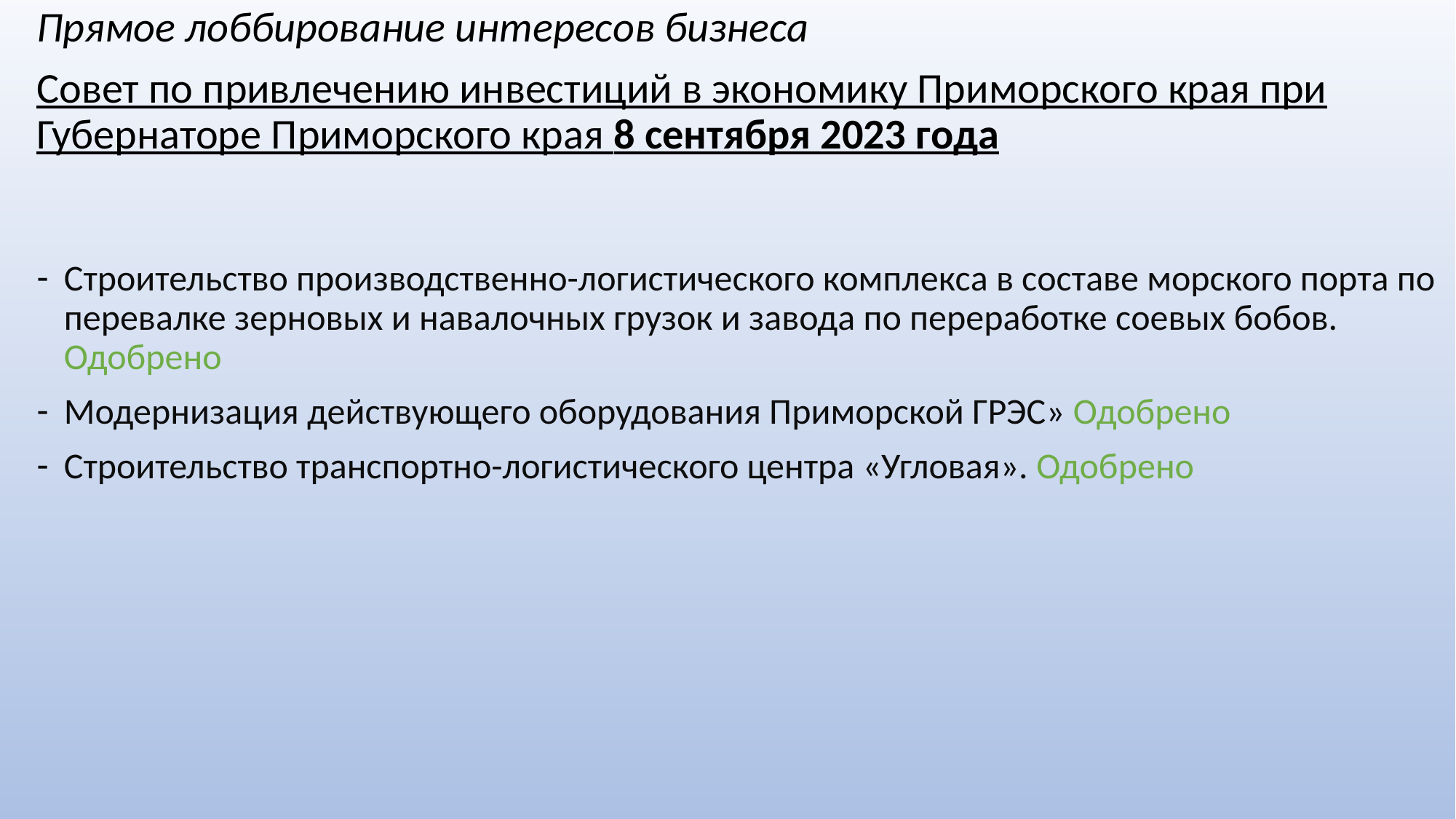

Прямое лоббирование интересов бизнеса
Совет по привлечению инвестиций в экономику Приморского края при Губернаторе Приморского края 8 сентября 2023 года

Строительство производственно-логистического комплекса в составе морского порта по перевалке зерновых и навалочных грузок и завода по переработке соевых бобов. Одобрено
Модернизация действующего оборудования Приморской ГРЭС» Одобрено
Строительство транспортно-логистического центра «Угловая». Одобрено